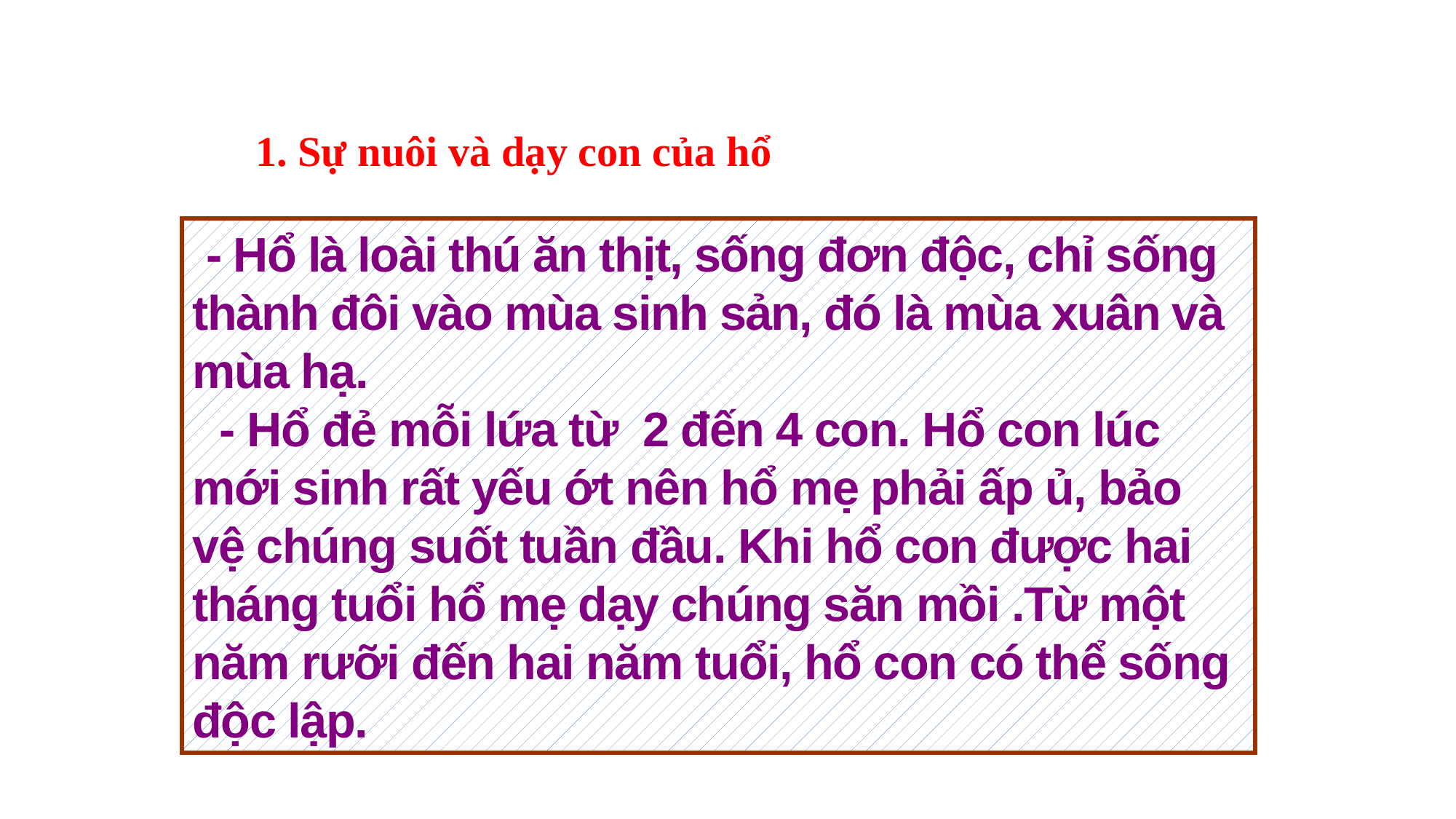

1. Sự nuôi và dạy con của hổ
 - Hổ là loài thú ăn thịt, sống đơn độc, chỉ sống  thành đôi vào mùa sinh sản, đó là mùa xuân và mùa hạ.
  - Hổ đẻ mỗi lứa từ  2 đến 4 con. Hổ con lúc mới sinh rất yếu ớt nên hổ mẹ phải ấp ủ, bảo vệ chúng suốt tuần đầu. Khi hổ con được hai tháng tuổi hổ mẹ dạy chúng săn mồi .Từ một năm rưỡi đến hai năm tuổi, hổ con có thể sống độc lập.